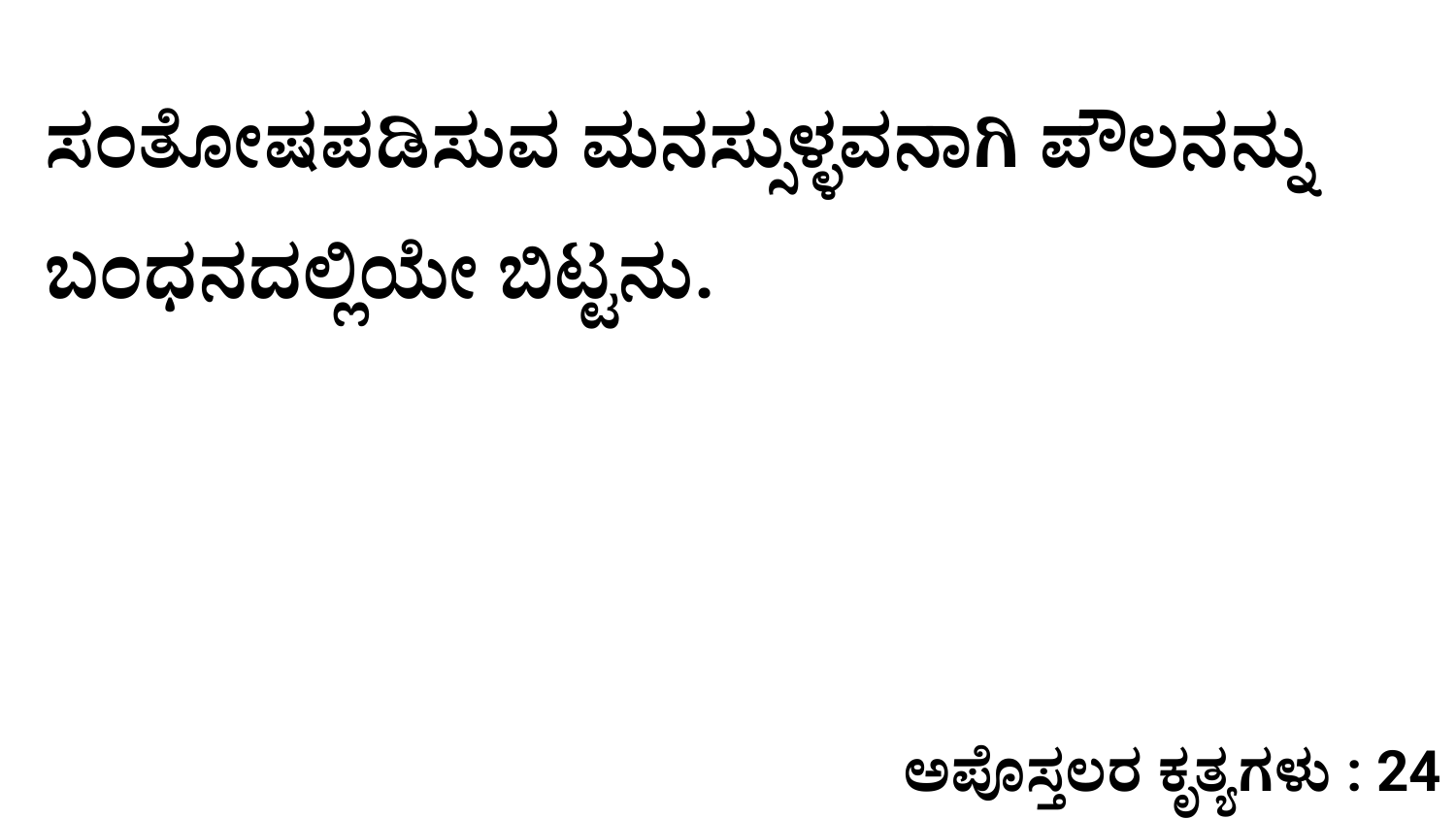

ಸಂತೋಷಪಡಿಸುವ ಮನಸ್ಸುಳ್ಳವನಾಗಿ ಪೌಲನನ್ನು ಬಂಧನದಲ್ಲಿಯೇ ಬಿಟ್ಟನು.
ಅಪೊಸ್ತಲರ ಕೃತ್ಯಗಳು : 24